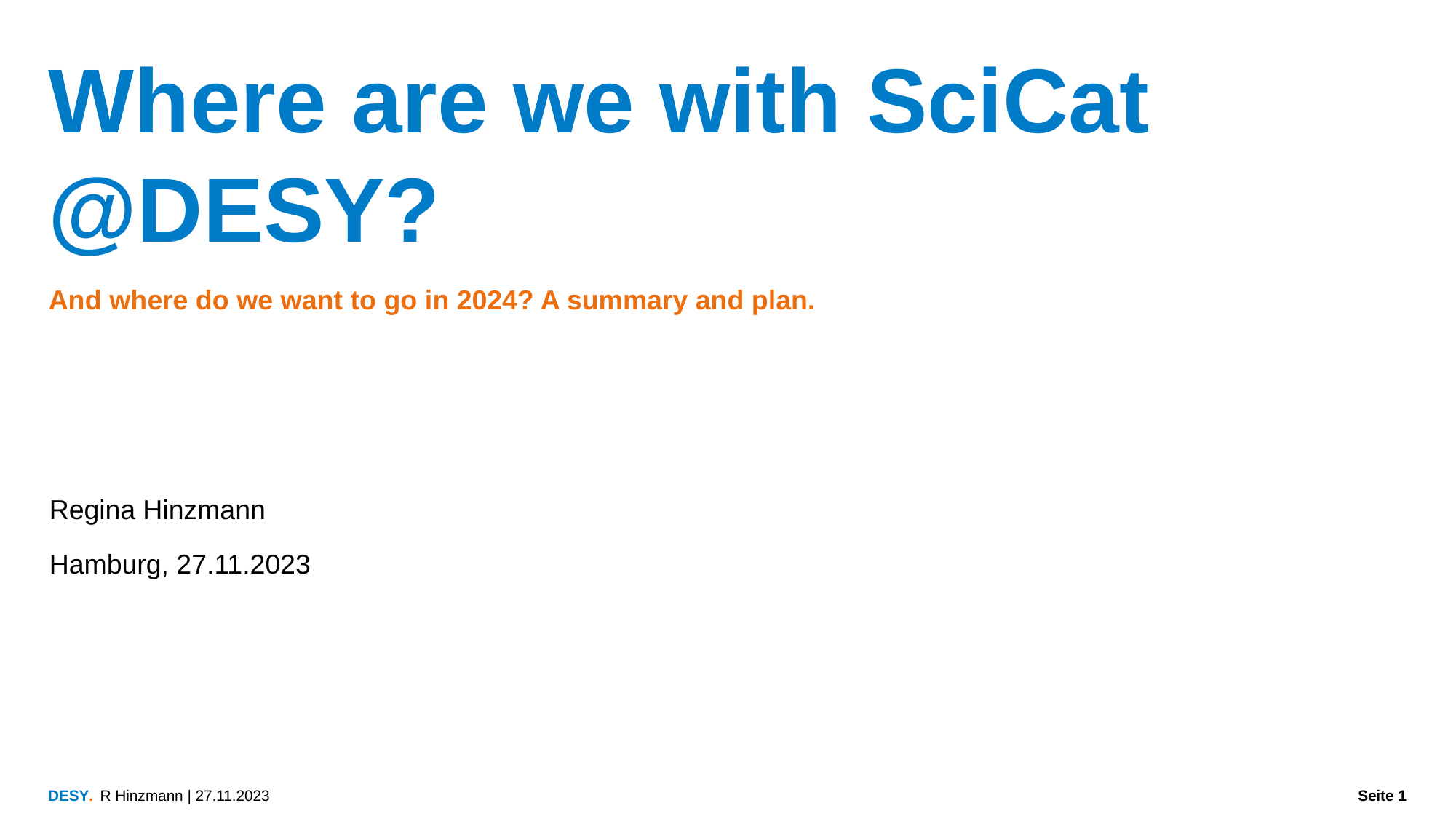

Where are we with SciCat @DESY?
And where do we want to go in 2024? A summary and plan.
Regina Hinzmann
Hamburg, 27.11.2023

R Hinzmann | 27.11.2023